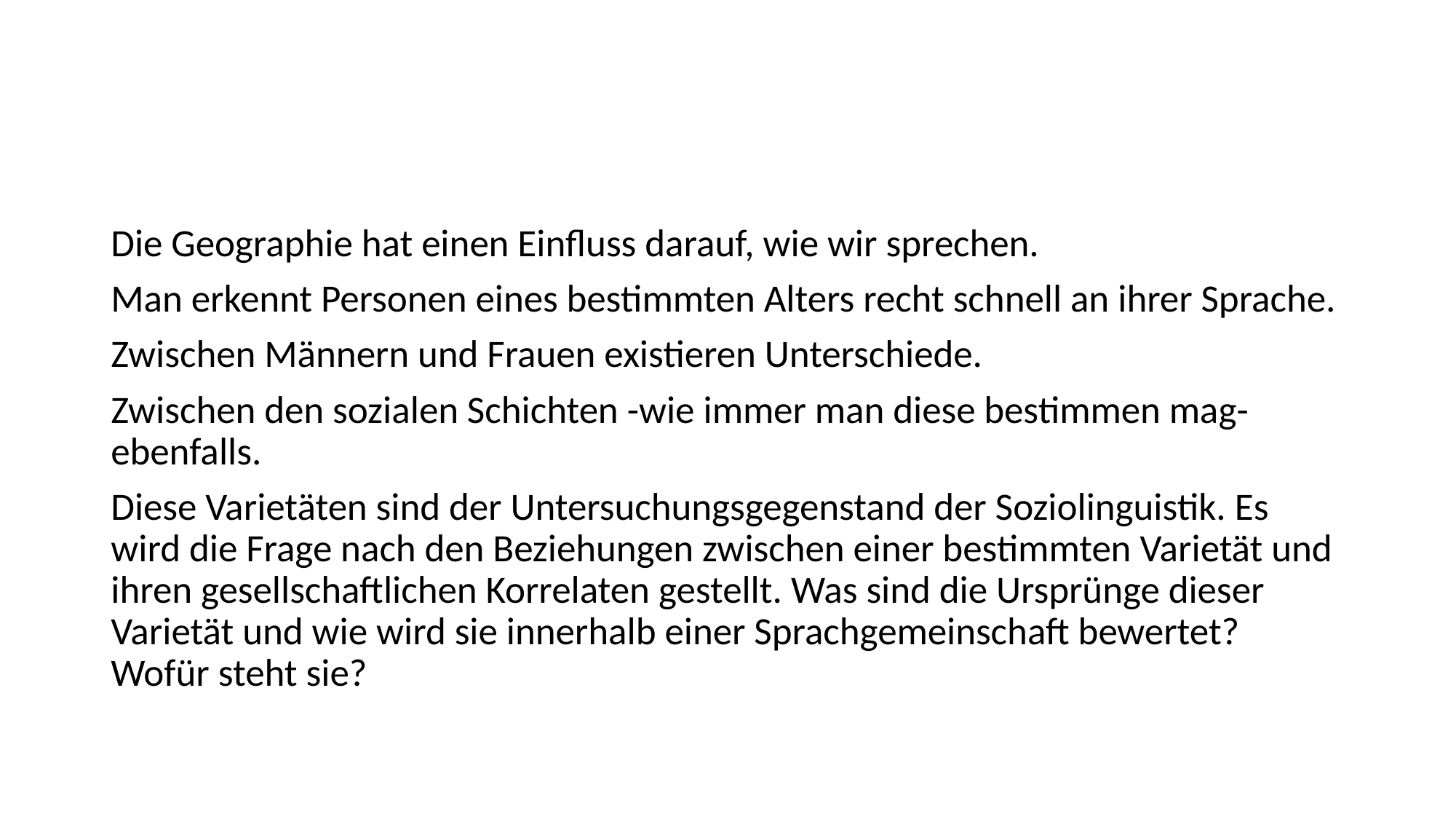

Die Geographie hat einen Einfluss darauf, wie wir sprechen.
Man erkennt Personen eines bestimmten Alters recht schnell an ihrer Sprache.
Zwischen Männern und Frauen existieren Unterschiede.
Zwischen den sozialen Schichten -wie immer man diese bestimmen mag- ebenfalls.
Diese Varietäten sind der Untersuchungsgegenstand der Soziolinguistik. Es wird die Frage nach den Beziehungen zwischen einer bestimmten Varietät und ihren gesellschaftlichen Korrelaten gestellt. Was sind die Ursprünge dieser Varietät und wie wird sie innerhalb einer Sprachgemeinschaft bewertet? Wofür steht sie?